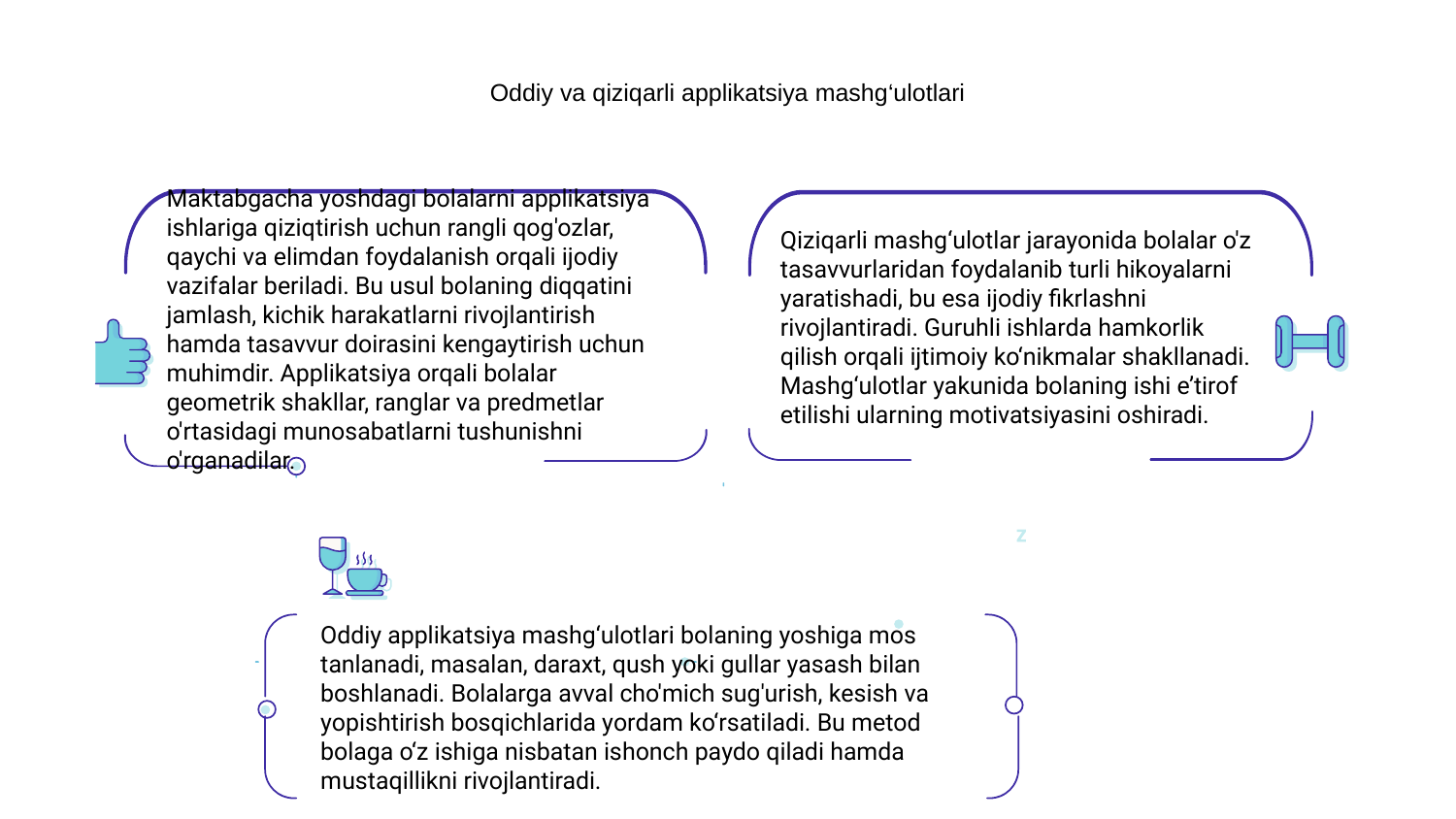

# Oddiy va qiziqarli applikatsiya mashg‘ulotlari

Qiziqarli mashg‘ulotlar jarayonida bolalar o'z tasavvurlaridan foydalanib turli hikoyalarni yaratishadi, bu esa ijodiy fikrlashni rivojlantiradi. Guruhli ishlarda hamkorlik qilish orqali ijtimoiy ko‘nikmalar shakllanadi. Mashg‘ulotlar yakunida bolaning ishi e’tirof etilishi ularning motivatsiyasini oshiradi.
Maktabgacha yoshdagi bolalarni applikatsiya ishlariga qiziqtirish uchun rangli qog'ozlar, qaychi va elimdan foydalanish orqali ijodiy vazifalar beriladi. Bu usul bolaning diqqatini jamlash, kichik harakatlarni rivojlantirish hamda tasavvur doirasini kengaytirish uchun muhimdir. Applikatsiya orqali bolalar geometrik shakllar, ranglar va predmetlar o'rtasidagi munosabatlarni tushunishni o'rganadilar.
Oddiy applikatsiya mashg‘ulotlari bolaning yoshiga mos tanlanadi, masalan, daraxt, qush yoki gullar yasash bilan boshlanadi. Bolalarga avval cho'mich sug'urish, kesish va yopishtirish bosqichlarida yordam ko‘rsatiladi. Bu metod bolaga o‘z ishiga nisbatan ishonch paydo qiladi hamda mustaqillikni rivojlantiradi.